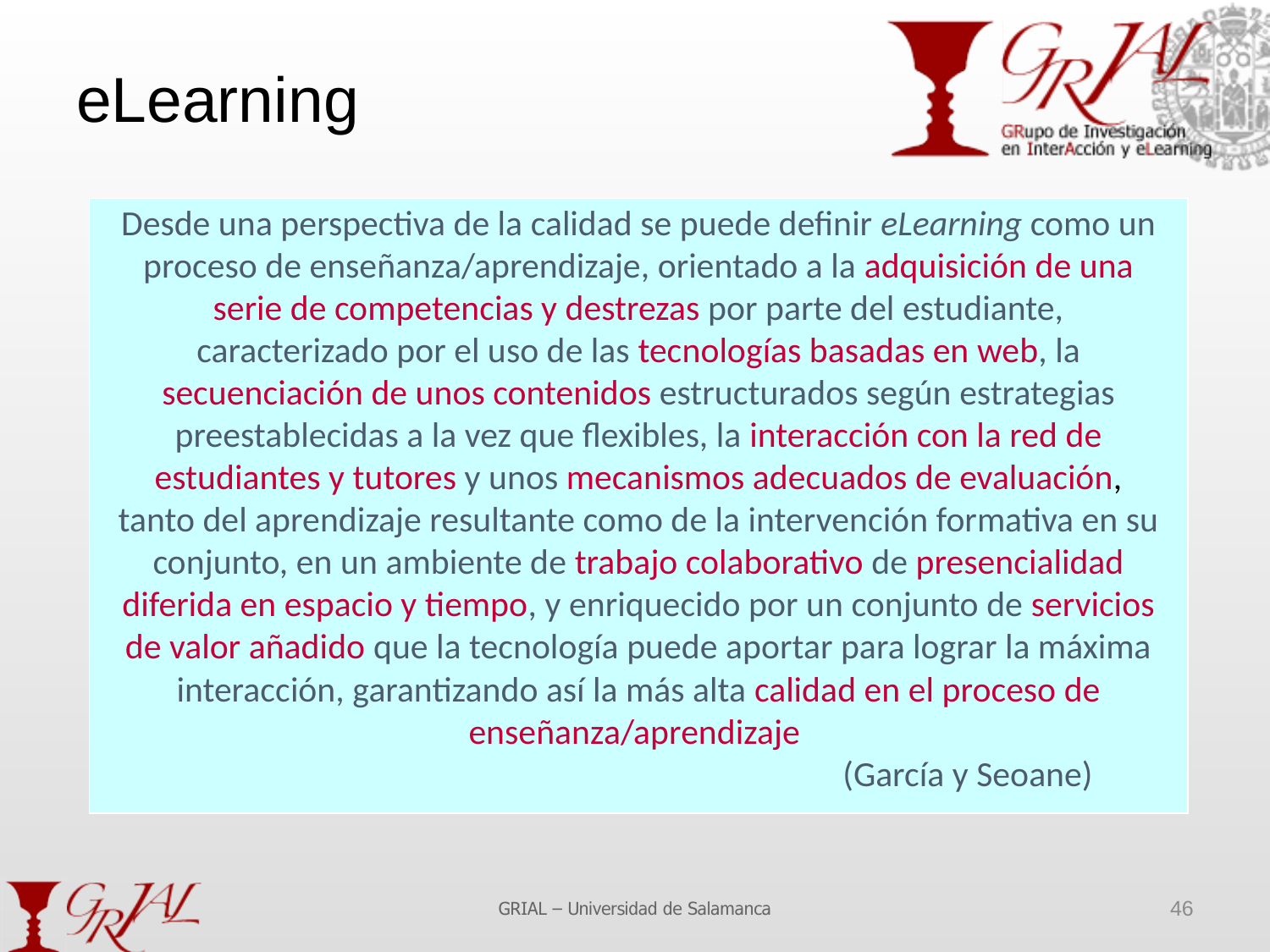

# eLearning
Desde una perspectiva de la calidad se puede definir eLearning como un proceso de enseñanza/aprendizaje, orientado a la adquisición de una serie de competencias y destrezas por parte del estudiante, caracterizado por el uso de las tecnologías basadas en web, la secuenciación de unos contenidos estructurados según estrategias preestablecidas a la vez que flexibles, la interacción con la red de estudiantes y tutores y unos mecanismos adecuados de evaluación, tanto del aprendizaje resultante como de la intervención formativa en su conjunto, en un ambiente de trabajo colaborativo de presencialidad diferida en espacio y tiempo, y enriquecido por un conjunto de servicios de valor añadido que la tecnología puede aportar para lograr la máxima interacción, garantizando así la más alta calidad en el proceso de enseñanza/aprendizaje
					   (García y Seoane)

GRIAL – Universidad de Salamanca
46